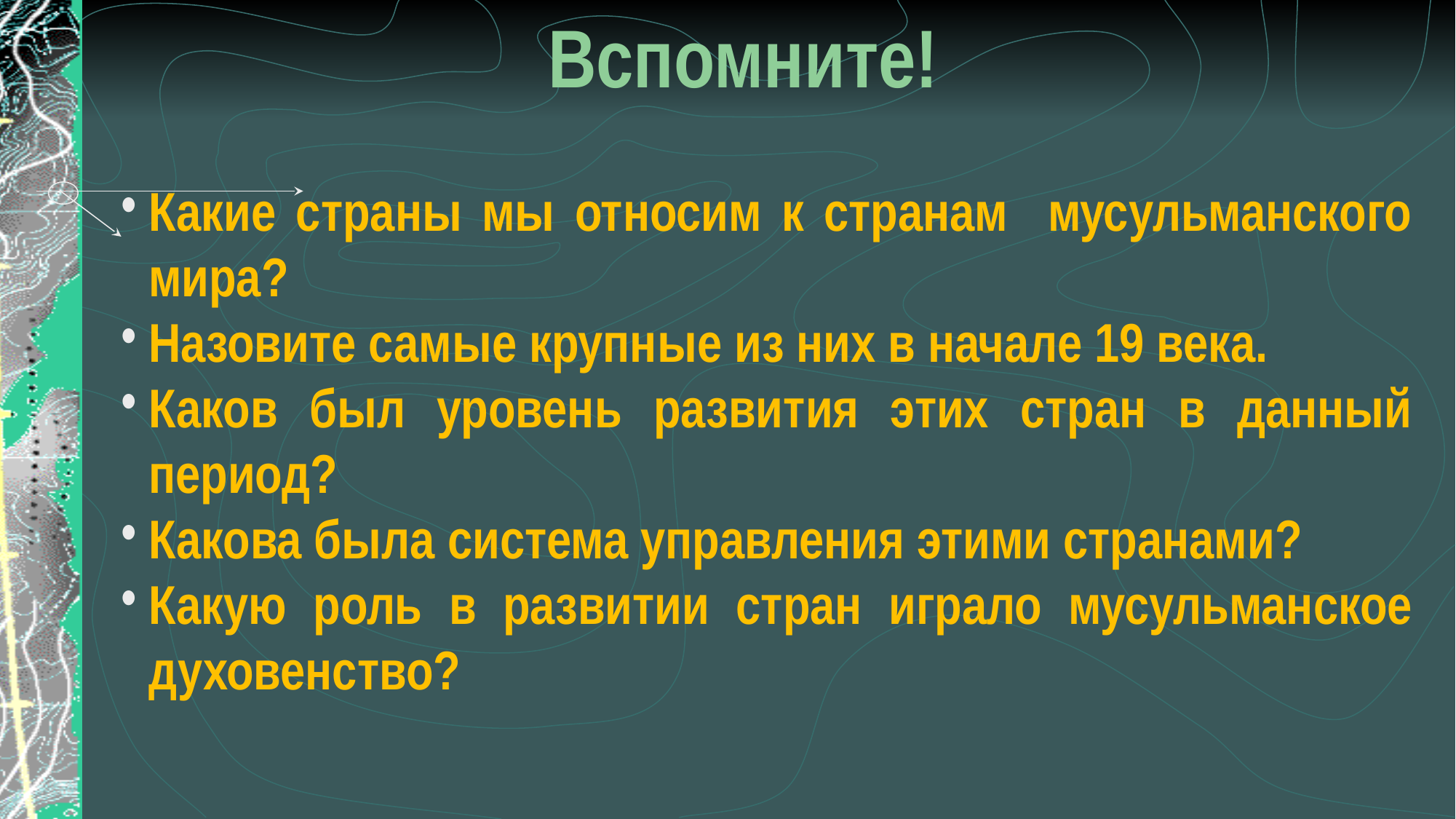

Вспомните!
Какие страны мы относим к странам  мусульманского мира?
Назовите самые крупные из них в начале 19 века.
Каков был уровень развития этих стран в данный период?
Какова была система управления этими странами?
Какую роль в развитии стран играло мусульманское духовенство?